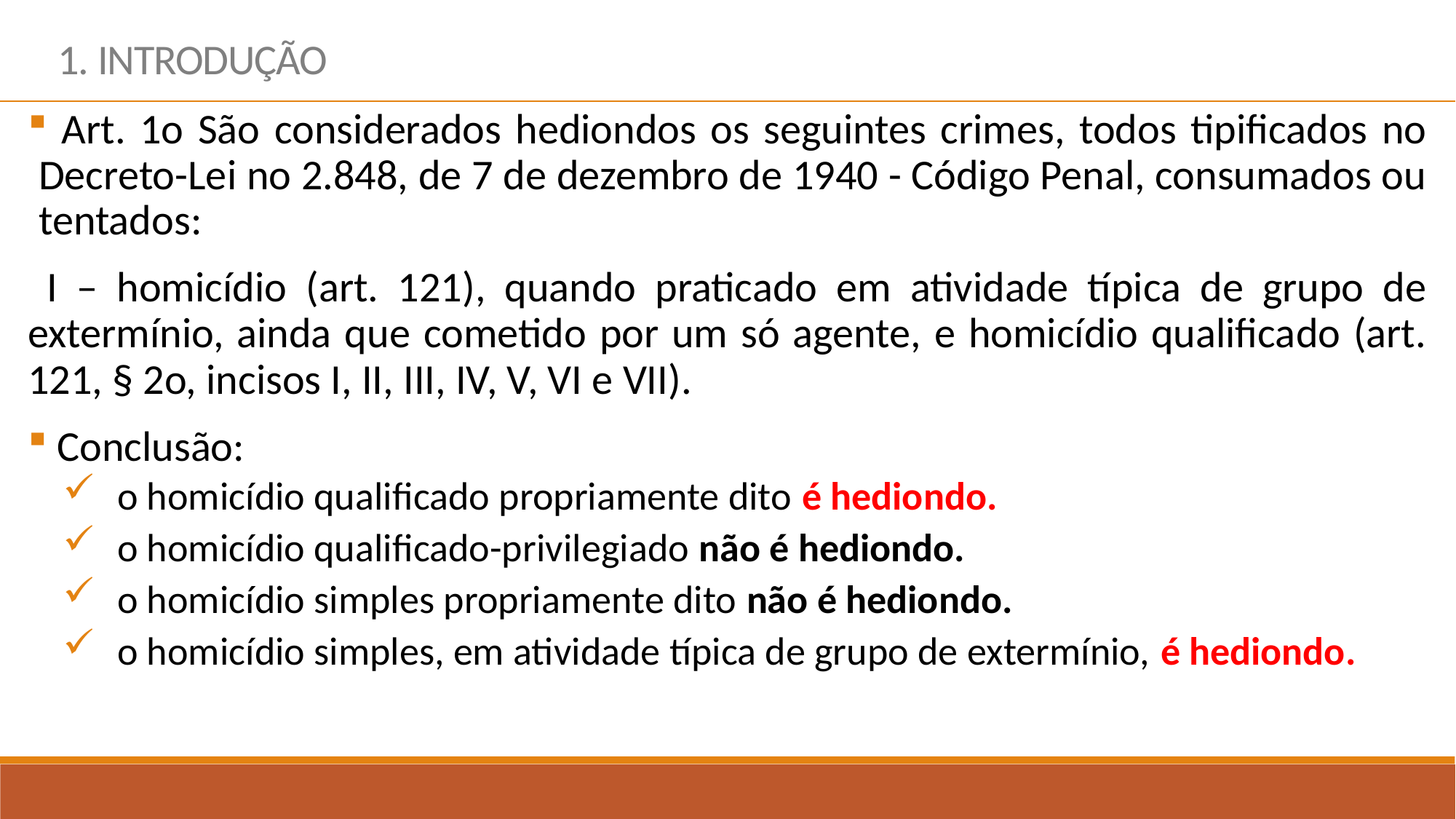

1. INTRODUÇÃO
 Art. 1o São considerados hediondos os seguintes crimes, todos tipificados no Decreto-Lei no 2.848, de 7 de dezembro de 1940 - Código Penal, consumados ou tentados:
 I – homicídio (art. 121), quando praticado em atividade típica de grupo de extermínio, ainda que cometido por um só agente, e homicídio qualificado (art. 121, § 2o, incisos I, II, III, IV, V, VI e VII).
 Conclusão:
o homicídio qualificado propriamente dito é hediondo.
o homicídio qualificado-privilegiado não é hediondo.
o homicídio simples propriamente dito não é hediondo.
o homicídio simples, em atividade típica de grupo de extermínio, é hediondo.